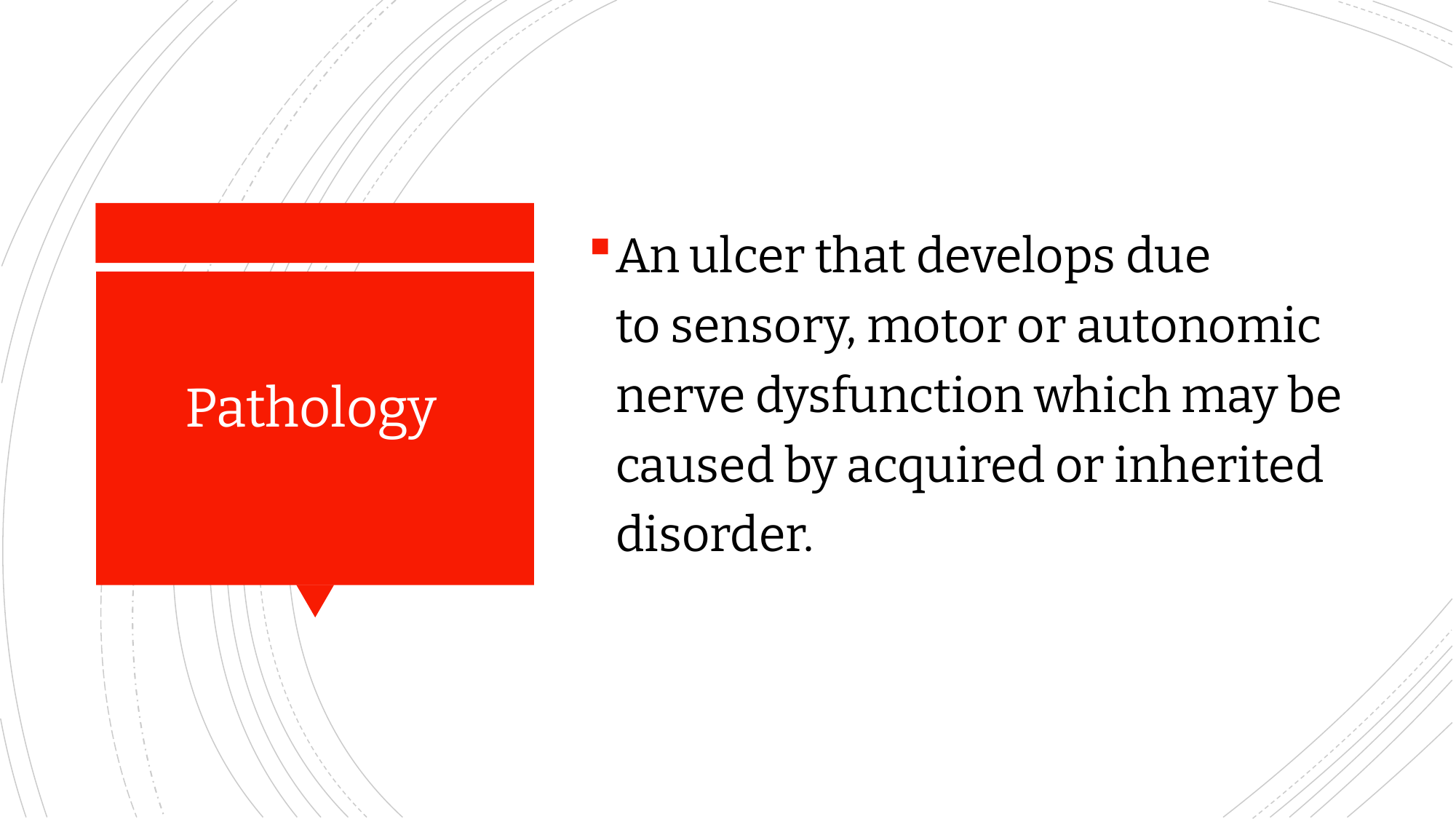

An ulcer that develops due to sensory, motor or autonomic nerve dysfunction which may be caused by acquired or inherited disorder.

# DD
Pathology